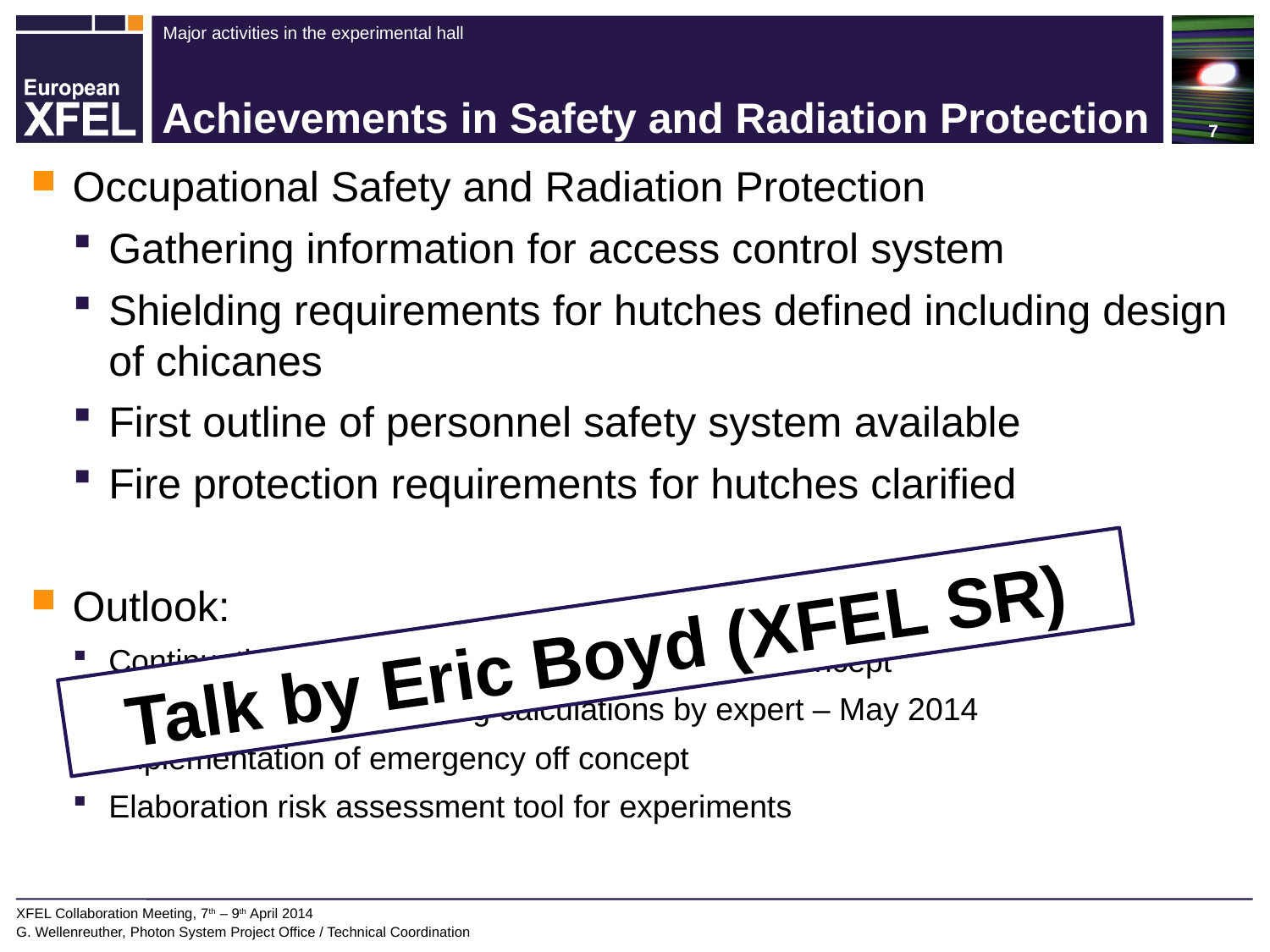

# Achievements in Safety and Radiation Protection
Occupational Safety and Radiation Protection
Gathering information for access control system
Shielding requirements for hutches defined including design of chicanes
First outline of personnel safety system available
Fire protection requirements for hutches clarified

Outlook:
Continuation of Laser and Radiation Protection Concept
Reconfirmation of shielding calculations by expert – May 2014
Implementation of emergency off concept
Elaboration risk assessment tool for experiments

Talk by Eric Boyd (XFEL SR)